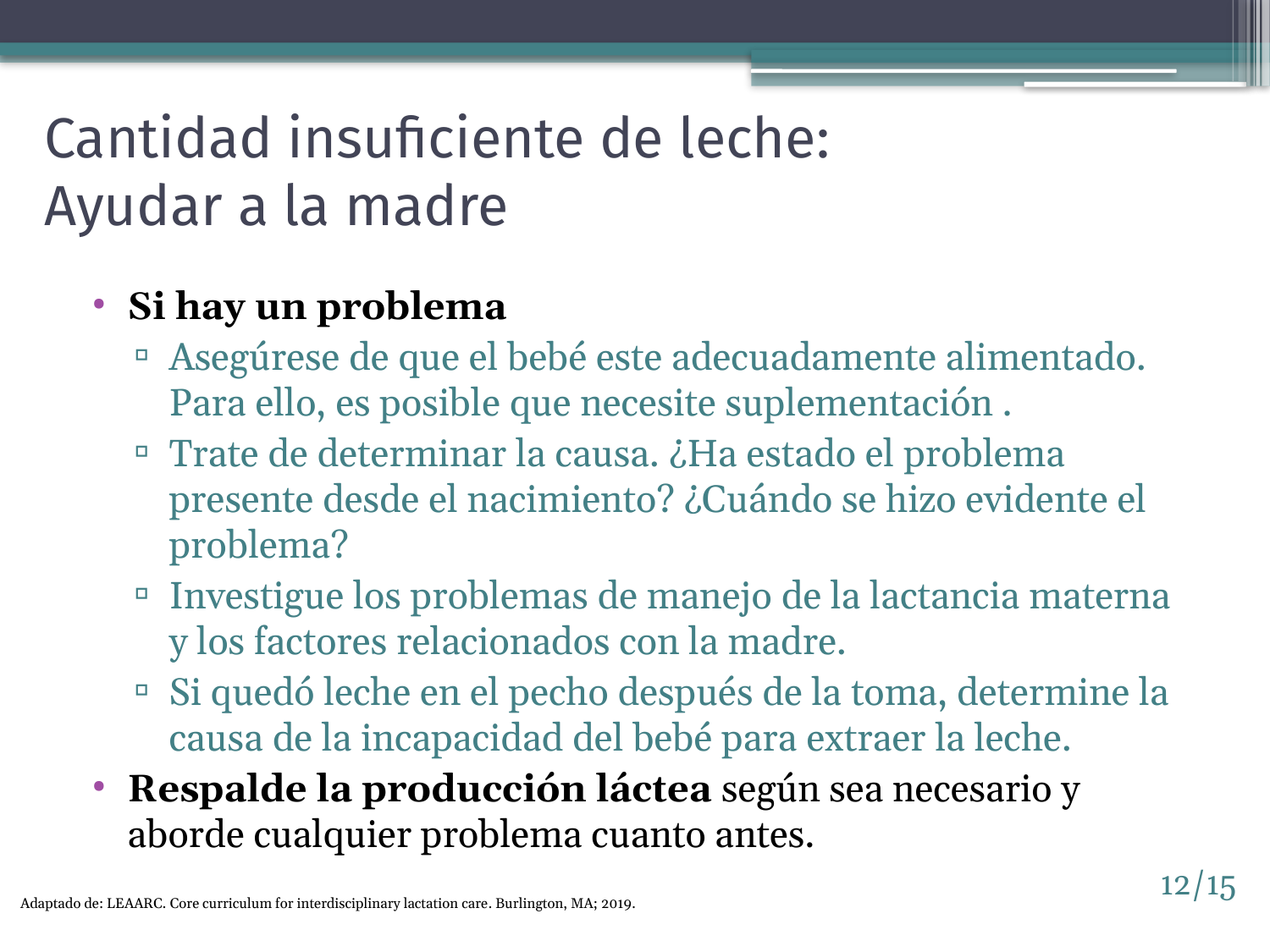

# Cantidad insuficiente de leche: Ayudar a la madre
Si hay un problema
Asegúrese de que el bebé este adecuadamente alimentado. Para ello, es posible que necesite suplementación .
Trate de determinar la causa. ¿Ha estado el problema presente desde el nacimiento? ¿Cuándo se hizo evidente el problema?
Investigue los problemas de manejo de la lactancia materna y los factores relacionados con la madre.
Si quedó leche en el pecho después de la toma, determine la causa de la incapacidad del bebé para extraer la leche.
Respalde la producción láctea según sea necesario y aborde cualquier problema cuanto antes.

12/15
Adaptado de: LEAARC. Core curriculum for interdisciplinary lactation care. Burlington, MA; 2019.